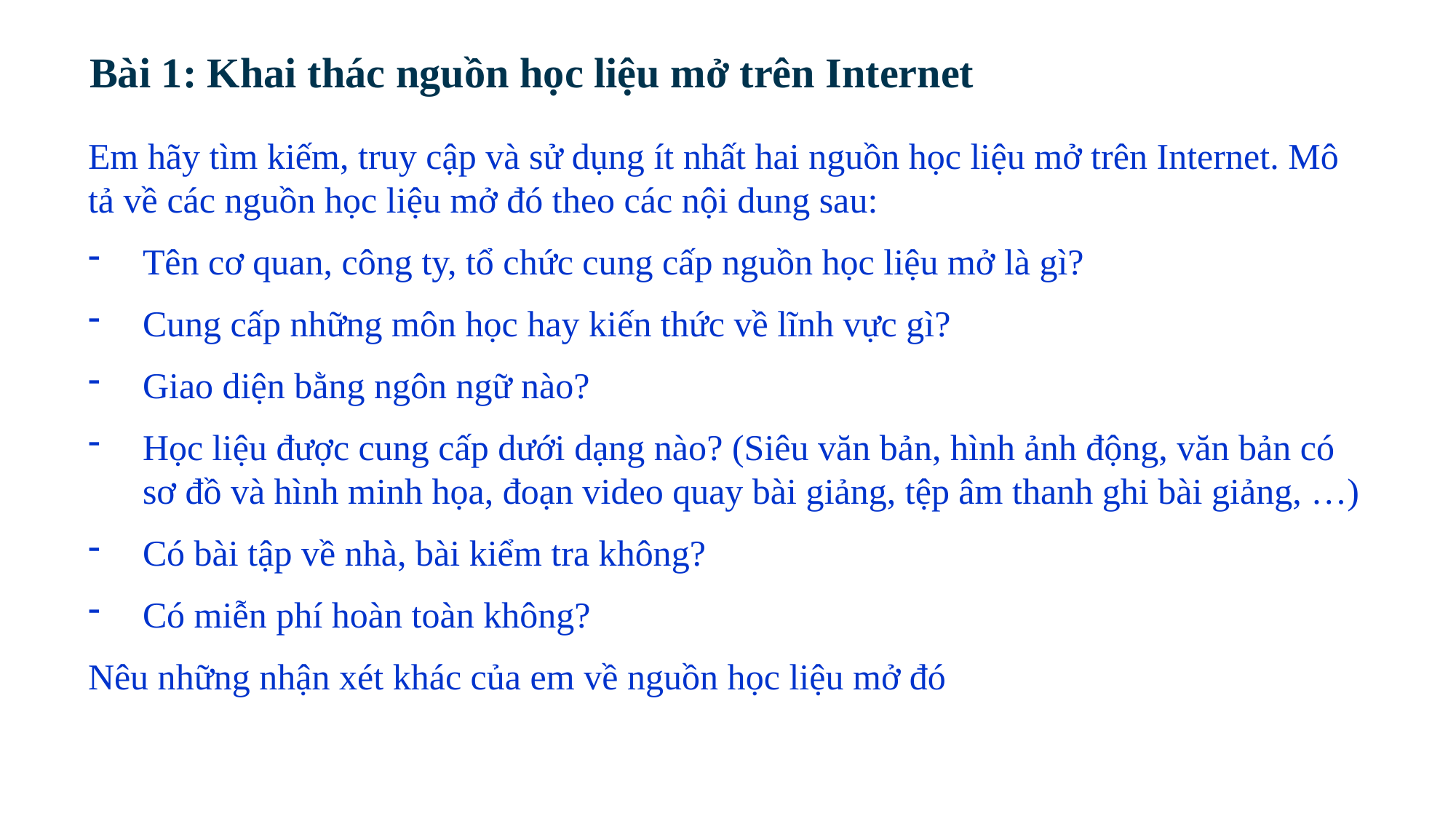

# Bài 1: Khai thác nguồn học liệu mở trên Internet
Em hãy tìm kiếm, truy cập và sử dụng ít nhất hai nguồn học liệu mở trên Internet. Mô tả về các nguồn học liệu mở đó theo các nội dung sau:
Tên cơ quan, công ty, tổ chức cung cấp nguồn học liệu mở là gì?
Cung cấp những môn học hay kiến thức về lĩnh vực gì?
Giao diện bằng ngôn ngữ nào?
Học liệu được cung cấp dưới dạng nào? (Siêu văn bản, hình ảnh động, văn bản có sơ đồ và hình minh họa, đoạn video quay bài giảng, tệp âm thanh ghi bài giảng, …)
Có bài tập về nhà, bài kiểm tra không?
Có miễn phí hoàn toàn không?
Nêu những nhận xét khác của em về nguồn học liệu mở đó